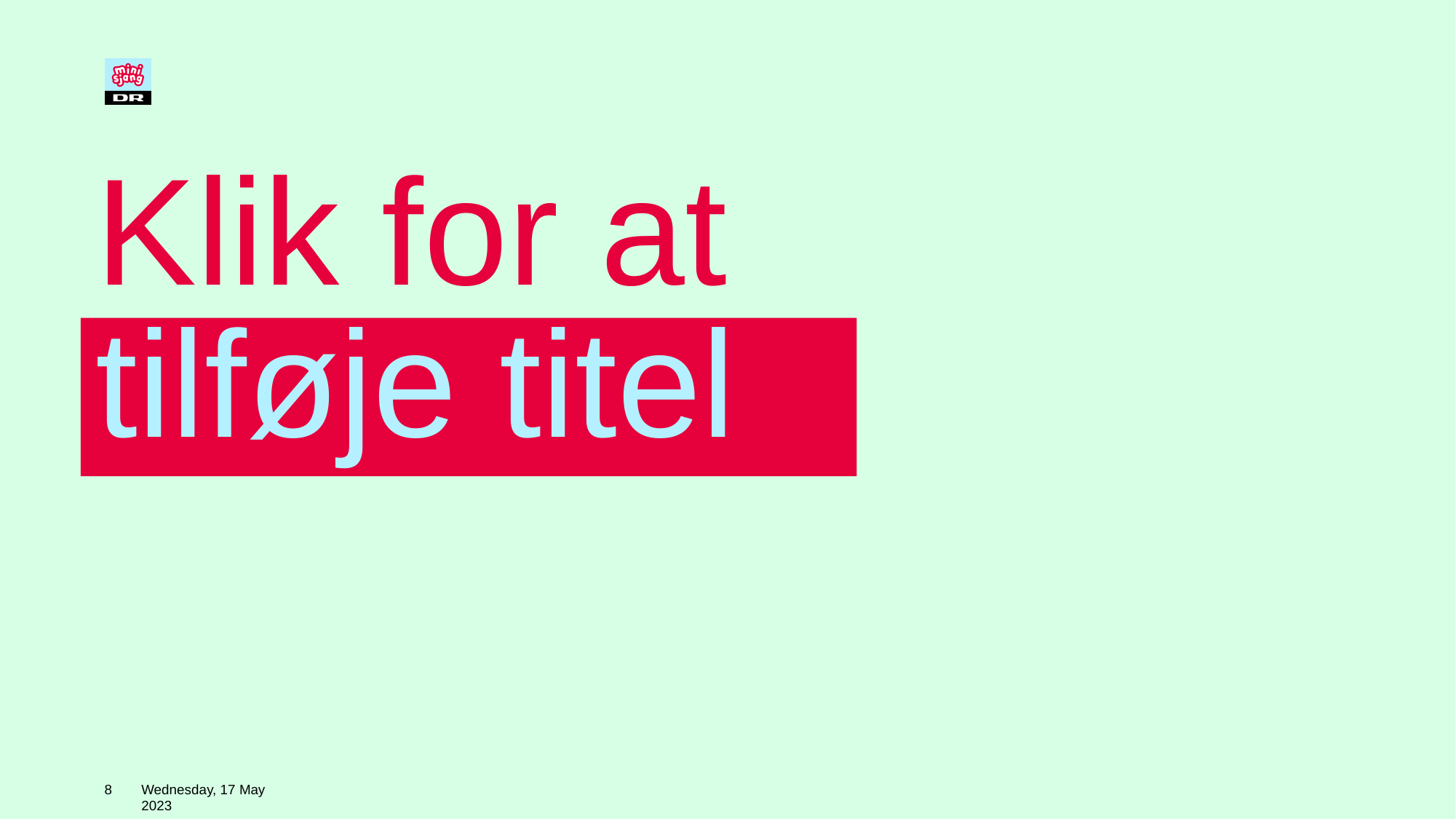

# Klik for at tilføje titel

8

Wednesday, 17 May 2023